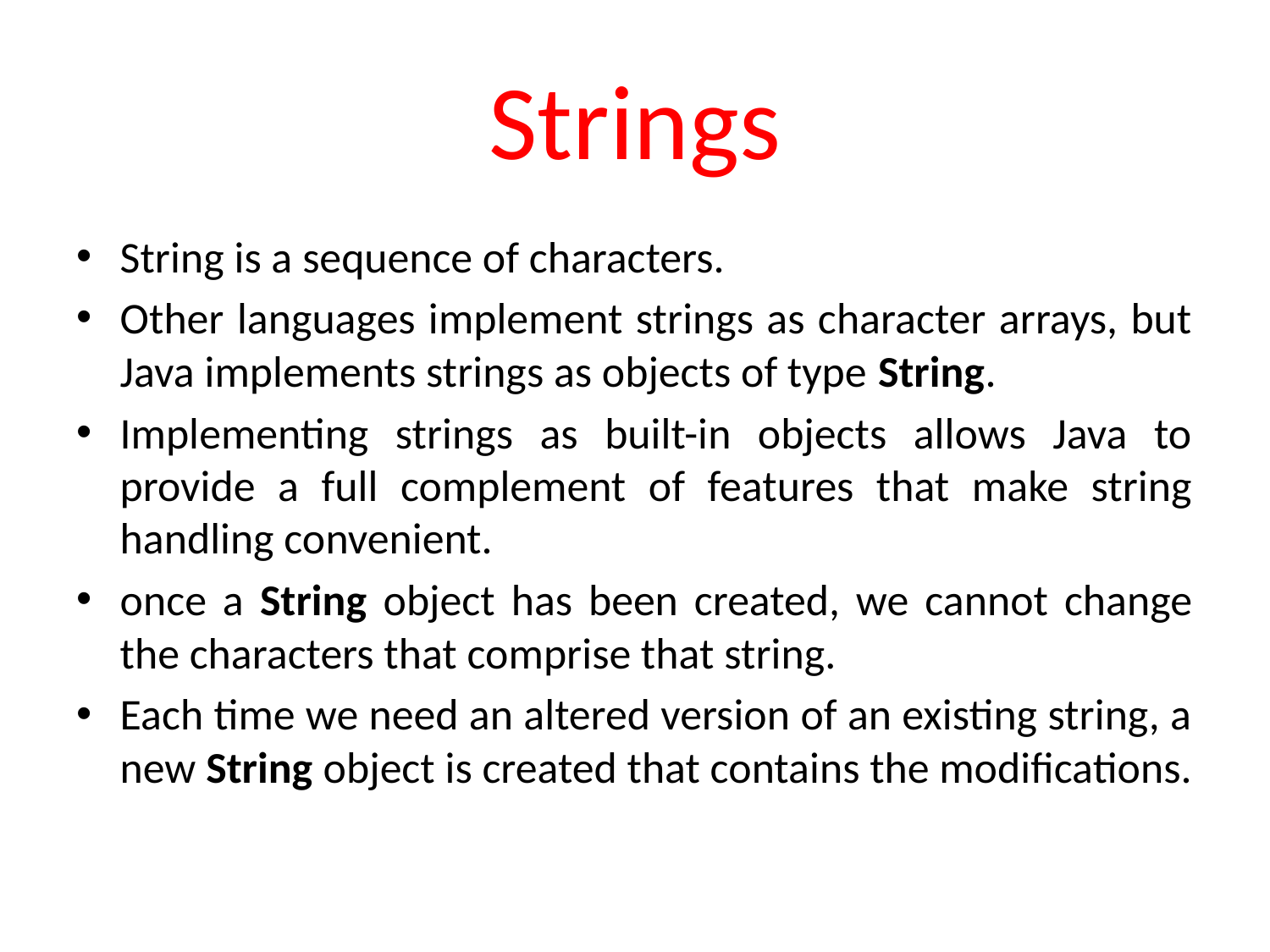

# Strings
String is a sequence of characters.
Other languages implement strings as character arrays, but Java implements strings as objects of type String.
Implementing strings as built-in objects allows Java to provide a full complement of features that make string handling convenient.
once a String object has been created, we cannot change the characters that comprise that string.
Each time we need an altered version of an existing string, a new String object is created that contains the modifications.